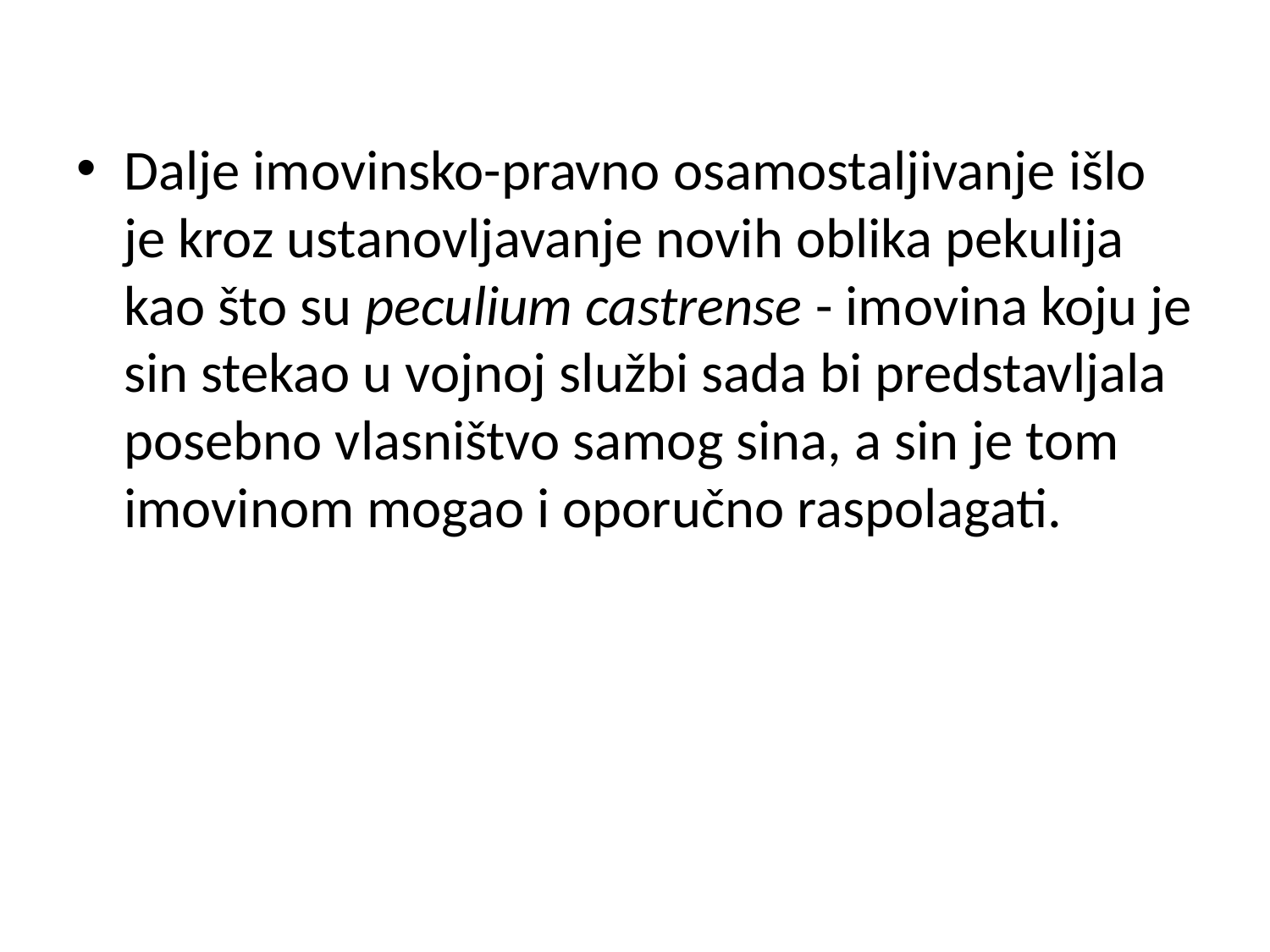

Dalje imovinsko-pravno osamostaljivanje išlo je kroz ustanovljavanje novih oblika pekulija kao što su peculium castrense - imovina koju je sin stekao u vojnoj službi sada bi predstavljala posebno vlasništvo samog sina, a sin je tom imovinom mogao i oporučno raspolagati.